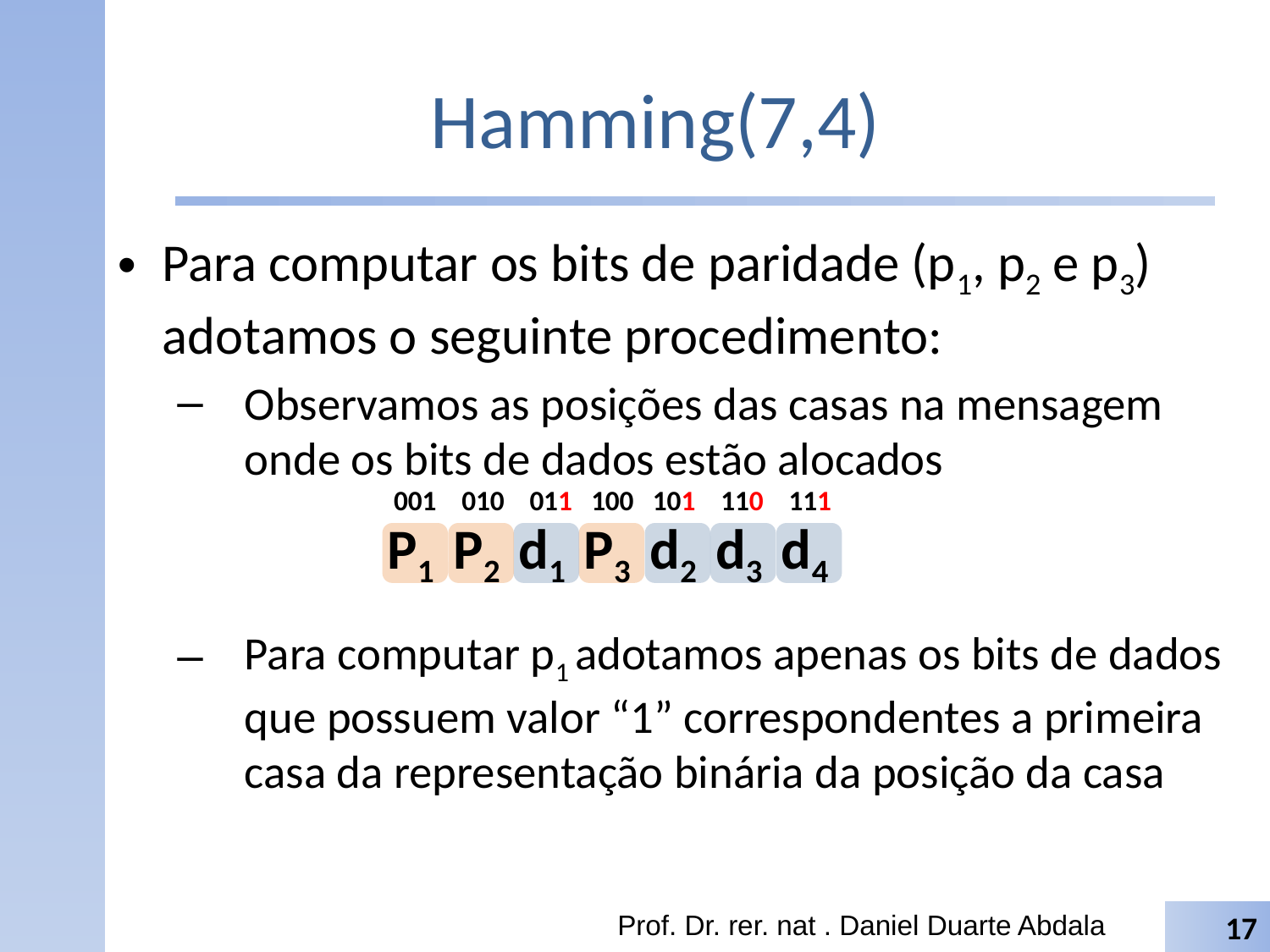

# Hamming(7,4)
Para computar os bits de paridade (p1, p2 e p3) adotamos o seguinte procedimento:
Observamos as posições das casas na mensagem onde os bits de dados estão alocados

Para computar p1 adotamos apenas os bits de dados que possuem valor “1” correspondentes a primeira casa da representação binária da posição da casa

 001    010    011   100   101    110    111
P1

P2

d1

P3

d2

d3

d4

Prof. Dr. rer. nat . Daniel Duarte Abdala
17